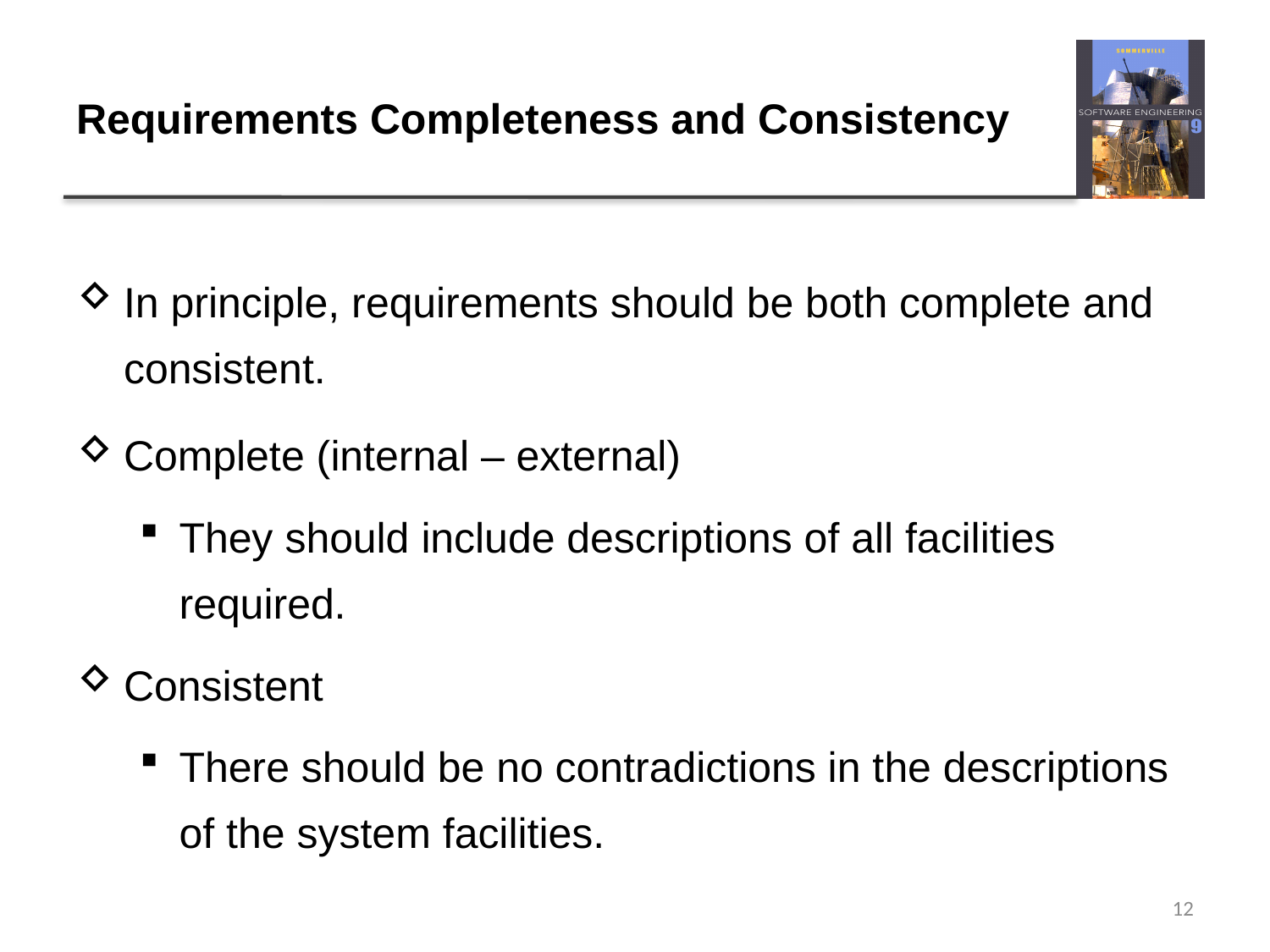

# Requirements Completeness and Consistency
In principle, requirements should be both complete and consistent.
Complete (internal – external)
They should include descriptions of all facilities required.
Consistent
There should be no contradictions in the descriptions of the system facilities.
12